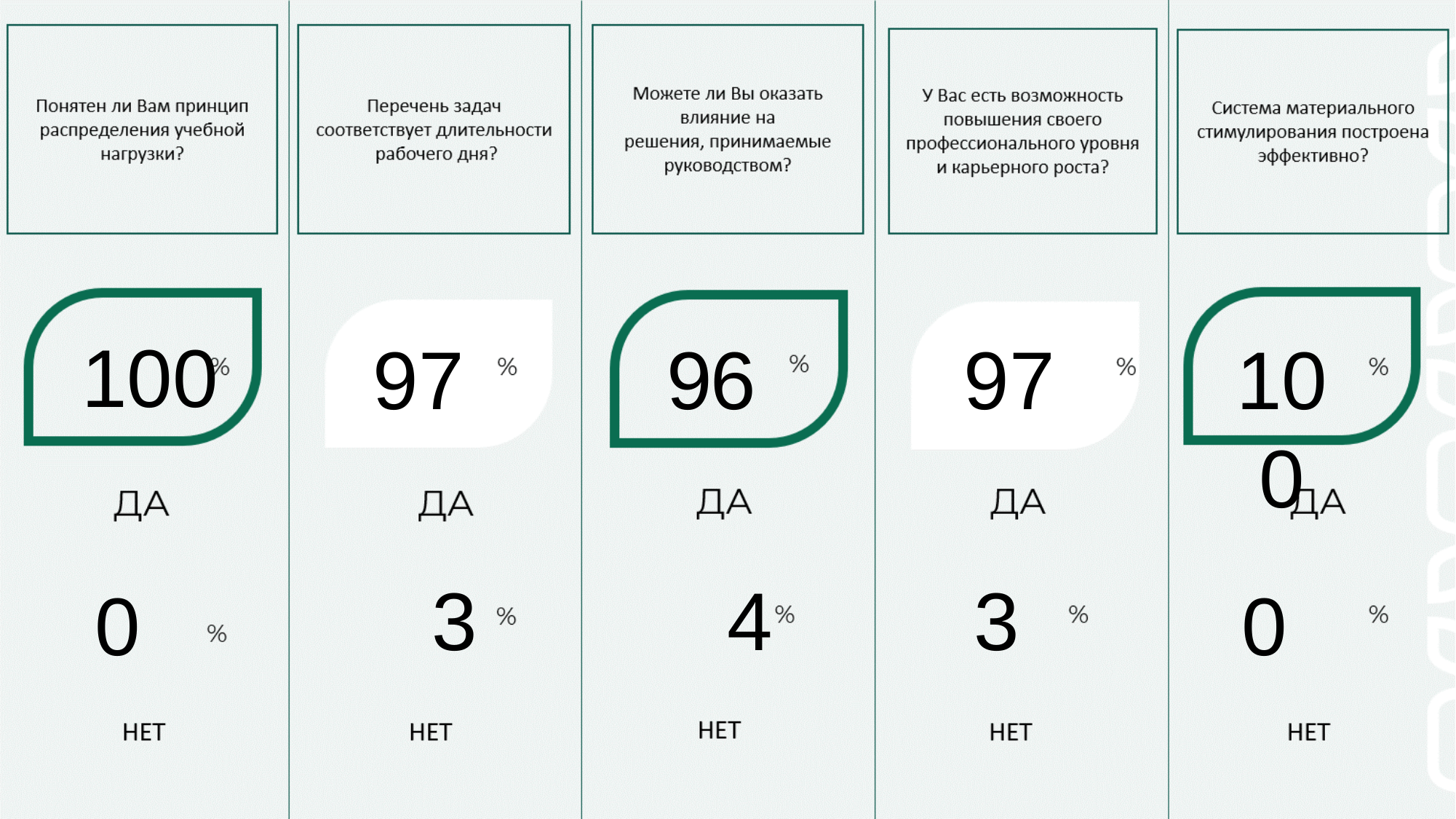

100
97
100
96
97
  3
  4
3
0
0